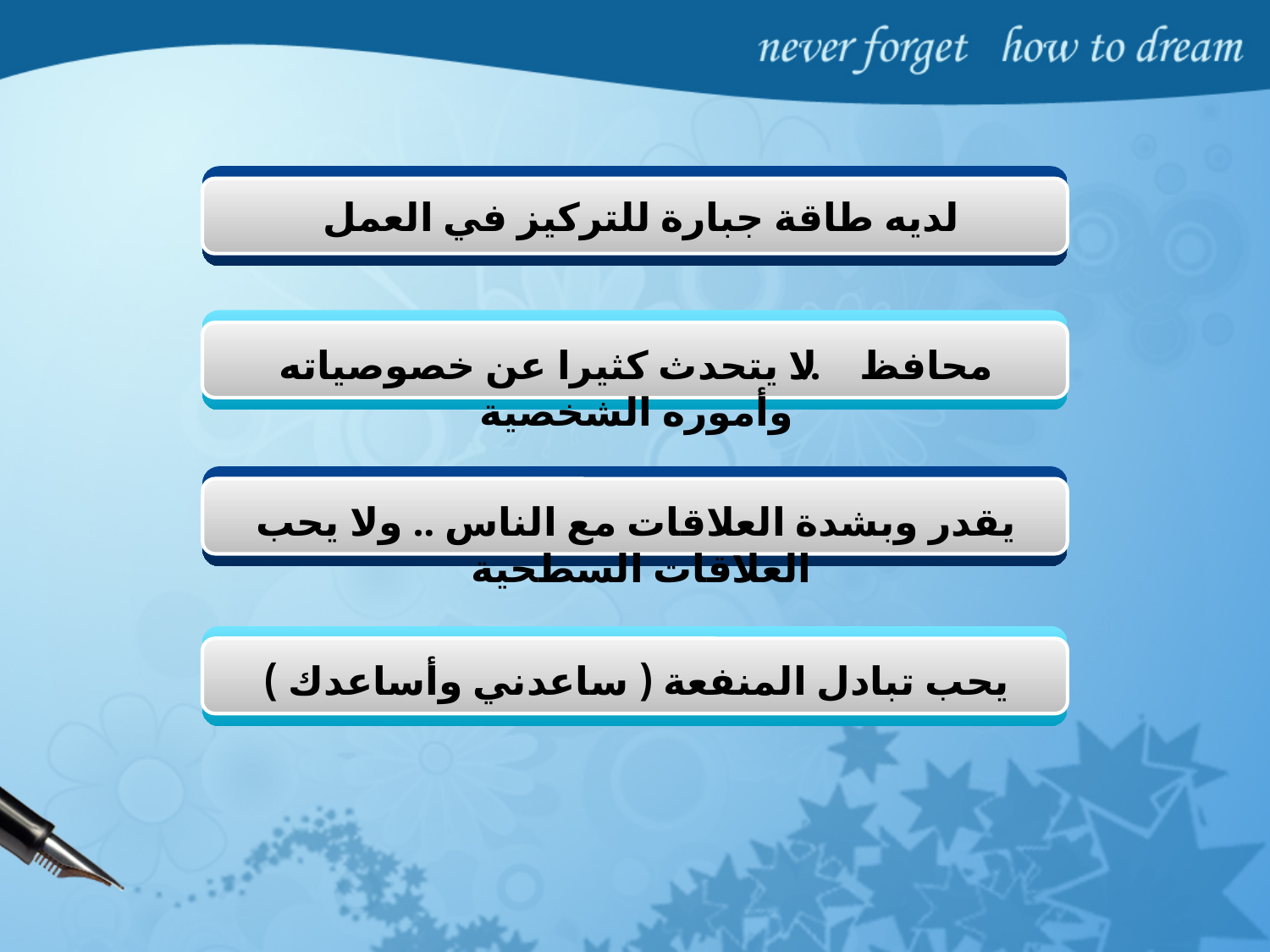

لديه طاقة جبارة للتركيز في العمل

محافظ .. لا يتحدث كثيرا عن خصوصياته وأموره الشخصية

يقدر وبشدة العلاقات مع الناس .. ولا يحب العلاقات السطحية

يحب تبادل المنفعة ( ساعدني وأساعدك )